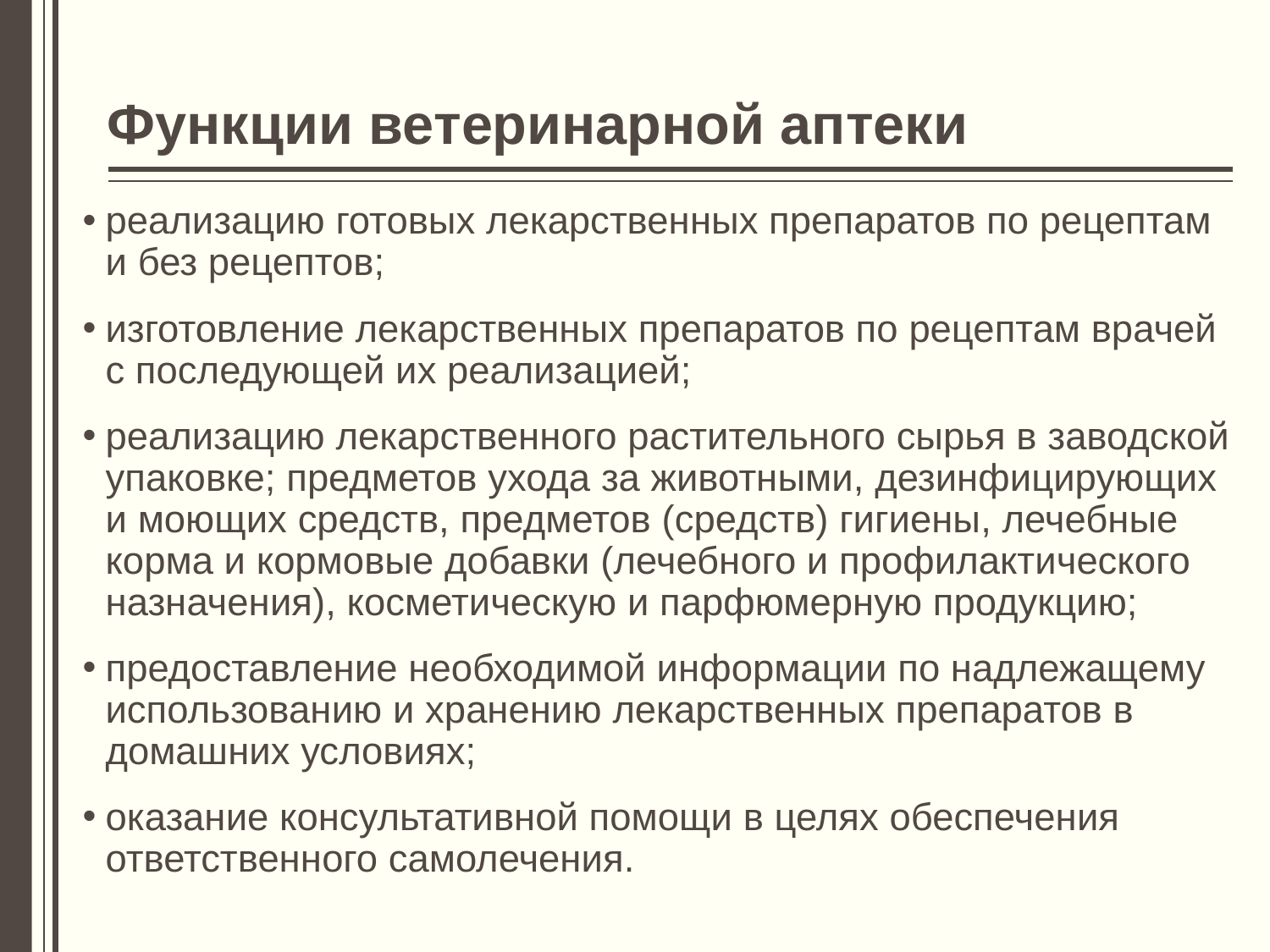

# Функции ветеринарной аптеки
реализацию готовых лекарственных препаратов по рецептам и без рецептов;
изготовление лекарственных препаратов по рецептам врачей с последующей их реализацией;
реализацию лекарственного растительного сырья в заводской упаковке; предметов ухода за животными, дезинфицирующих и моющих средств, предметов (средств) гигиены, лечебные корма и кормовые добавки (лечебного и профилактического назначения), косметическую и парфюмерную продукцию;
предоставление необходимой информации по надлежащему использованию и хранению лекарственных препаратов в домашних условиях;
оказание консультативной помощи в целях обеспечения ответственного самолечения.